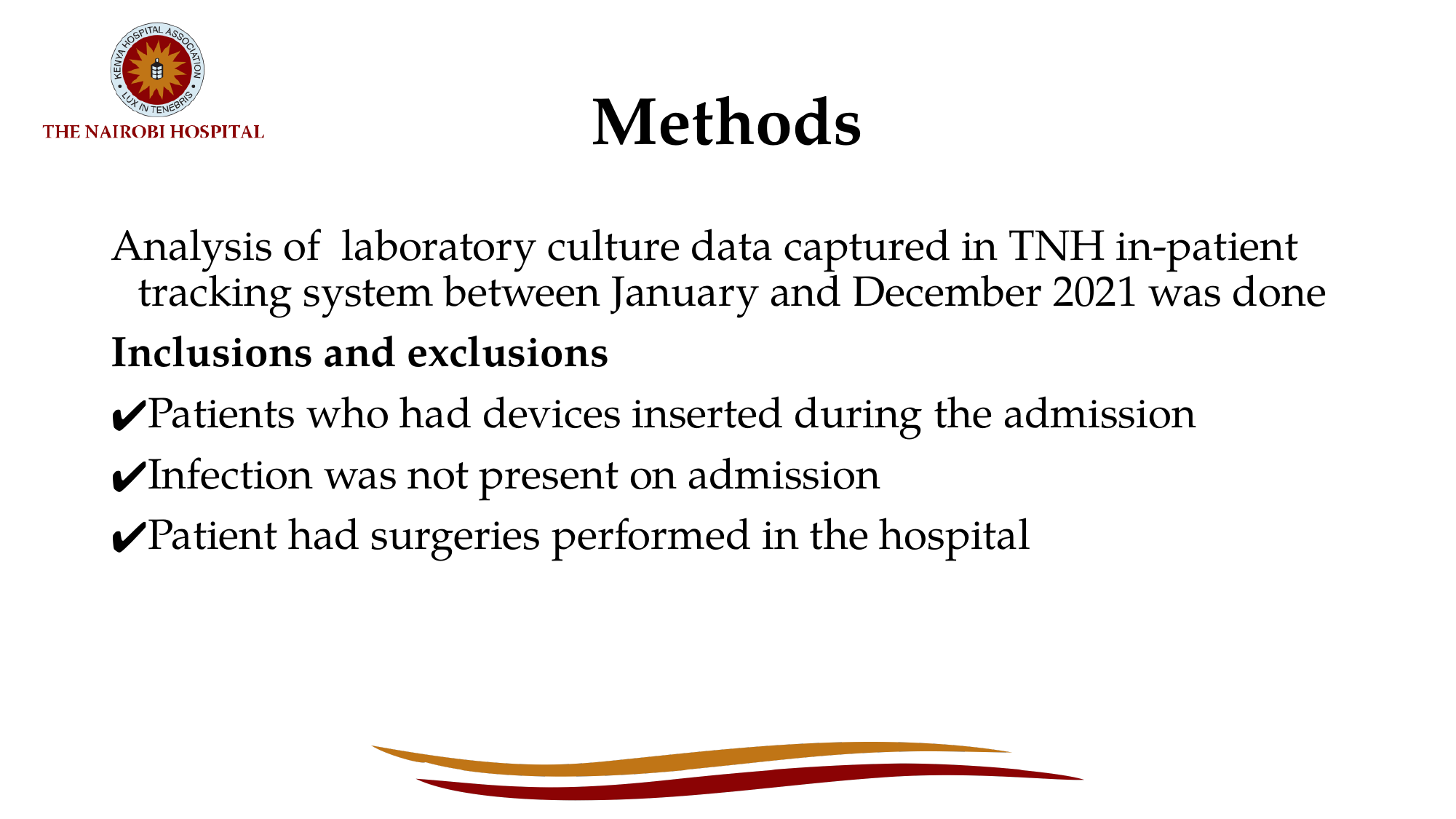

# Methods
Analysis of  laboratory culture data captured in TNH in-patient tracking system between January and December 2021 was done
Inclusions and exclusions
Patients who had devices inserted during the admission
Infection was not present on admission
Patient had surgeries performed in the hospital